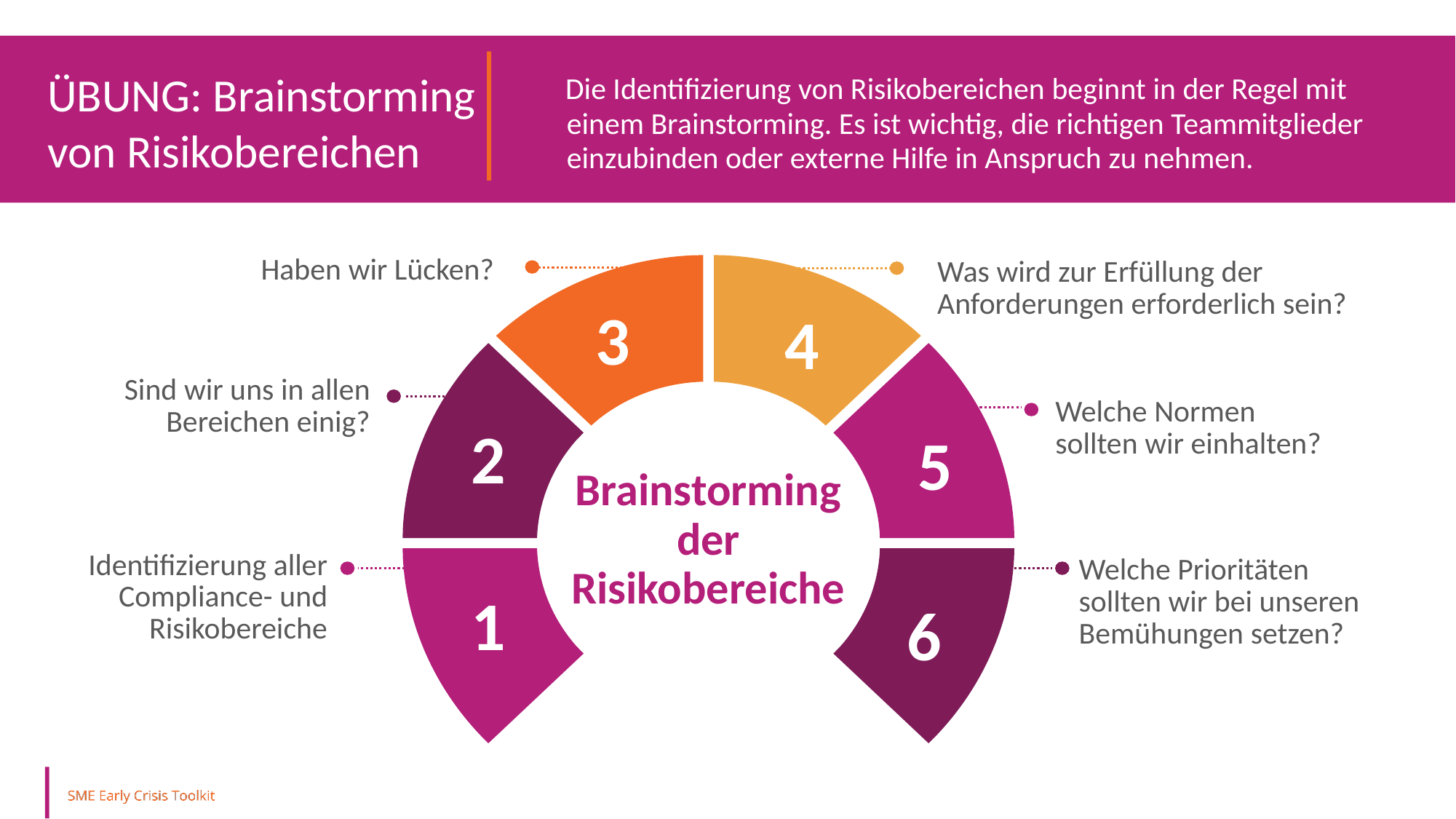

Brainstorming der Risikobereiche
ÜBUNG: Brainstorming von Risikobereichen
Die Identifizierung von Risikobereichen beginnt in der Regel mit einem Brainstorming. Es ist wichtig, die richtigen Teammitglieder einzubinden oder externe Hilfe in Anspruch zu nehmen.

Haben wir Lücken?
Was wird zur Erfüllung der Anforderungen erforderlich sein?

3
4
Sind wir uns in allen Bereichen einig?
Welche Normen sollten wir einhalten?
2
5
Brainstorming der Risikobereiche
Identifizierung aller Compliance- und Risikobereiche
Welche Prioritäten sollten wir bei unseren Bemühungen setzen?
1
6